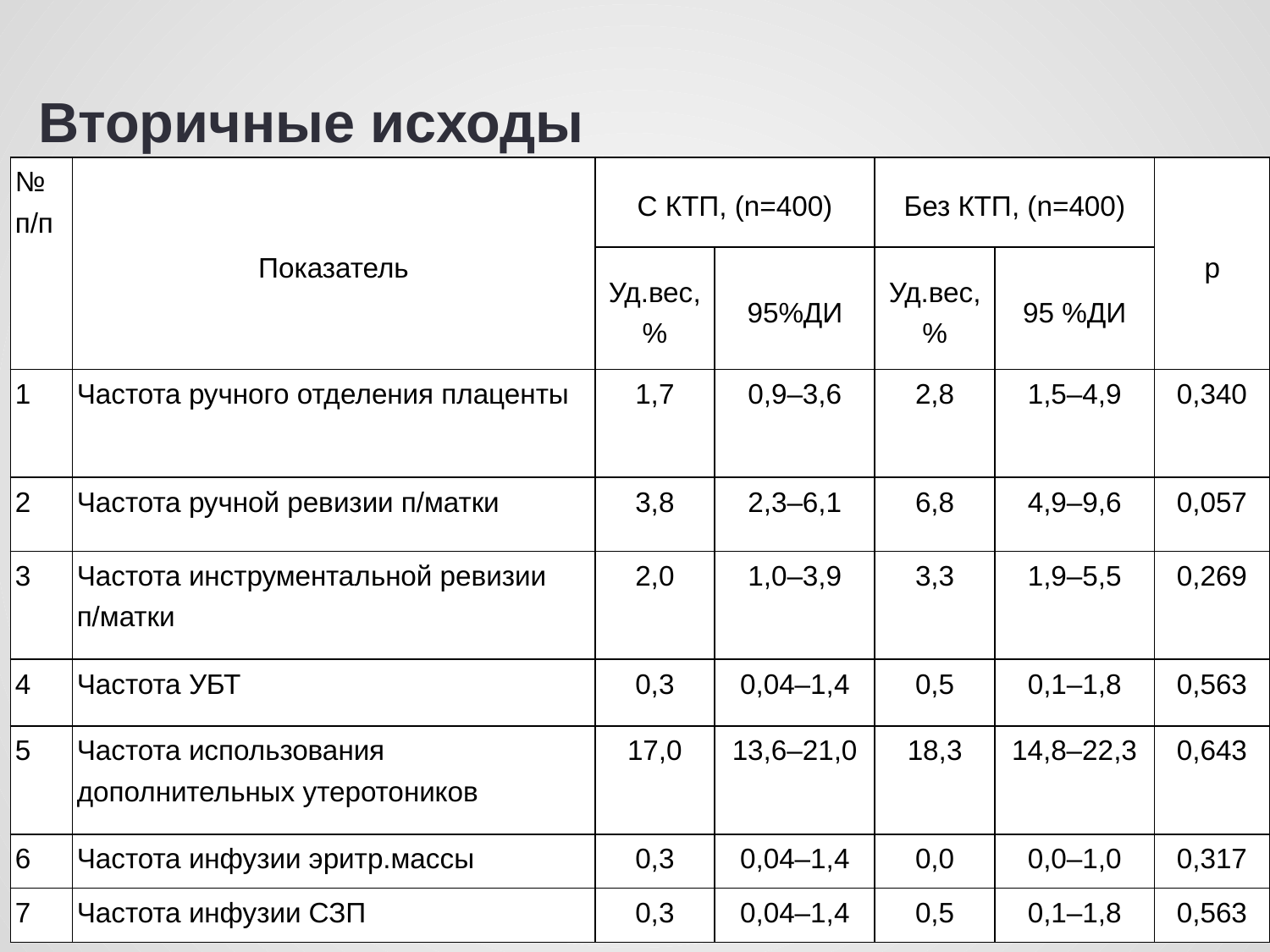

Вторичные исходы
| № п/п | Показатель | С КТП, (n=400) |  | Без КТП, (n=400) |  | р |
| --- | --- | --- | --- | --- | --- | --- |
|  |  | Уд.вес,% | 95%ДИ | Уд.вес,% | 95 %ДИ |  |
| 1 | Частота ручного отделения плаценты | 1,7 | 0,9–3,6 | 2,8 | 1,5–4,9 | 0,340 |
| 2 | Частота ручной ревизии п/матки | 3,8 | 2,3–6,1 | 6,8 | 4,9–9,6 | 0,057 |
| 3 | Частота инструментальной ревизии п/матки | 2,0 | 1,0–3,9 | 3,3 | 1,9–5,5 | 0,269 |
| 4 | Частота УБТ | 0,3 | 0,04–1,4 | 0,5 | 0,1–1,8 | 0,563 |
| 5 | Частота использования дополнительных утеротоников | 17,0 | 13,6–21,0 | 18,3 | 14,8–22,3 | 0,643 |
| 6 | Частота инфузии эритр.массы | 0,3 | 0,04–1,4 | 0,0 | 0,0–1,0 | 0,317 |
| 7 | Частота инфузии СЗП | 0,3 | 0,04–1,4 | 0,5 | 0,1–1,8 | 0,563 |